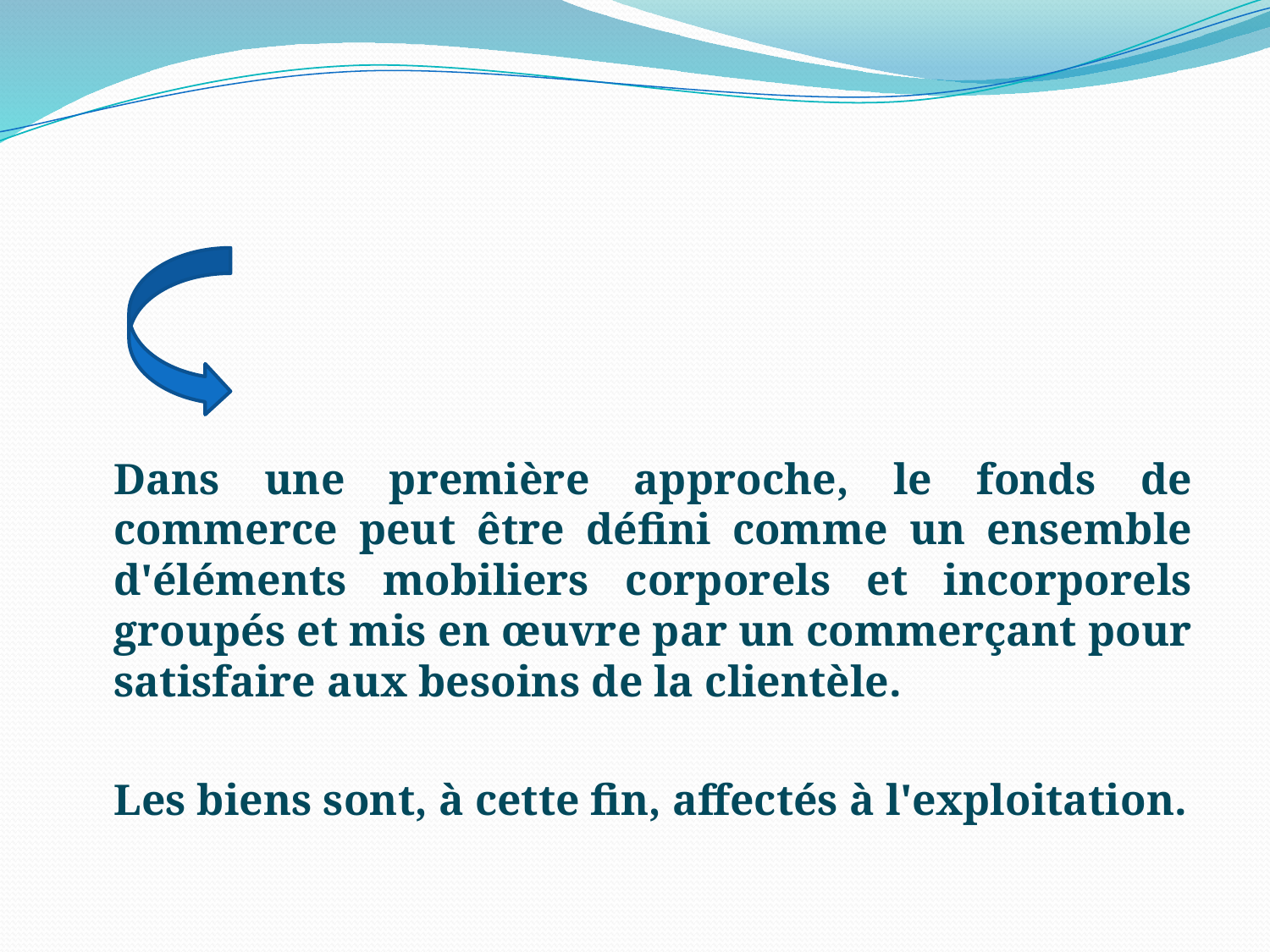

#

			Dans une première approche, le fonds de commerce peut être défini comme un ensemble d'éléments mobiliers corporels et incorporels groupés et mis en œuvre par un commerçant pour satisfaire aux besoins de la clientèle.

		Les biens sont, à cette fin, affectés à l'exploitation.